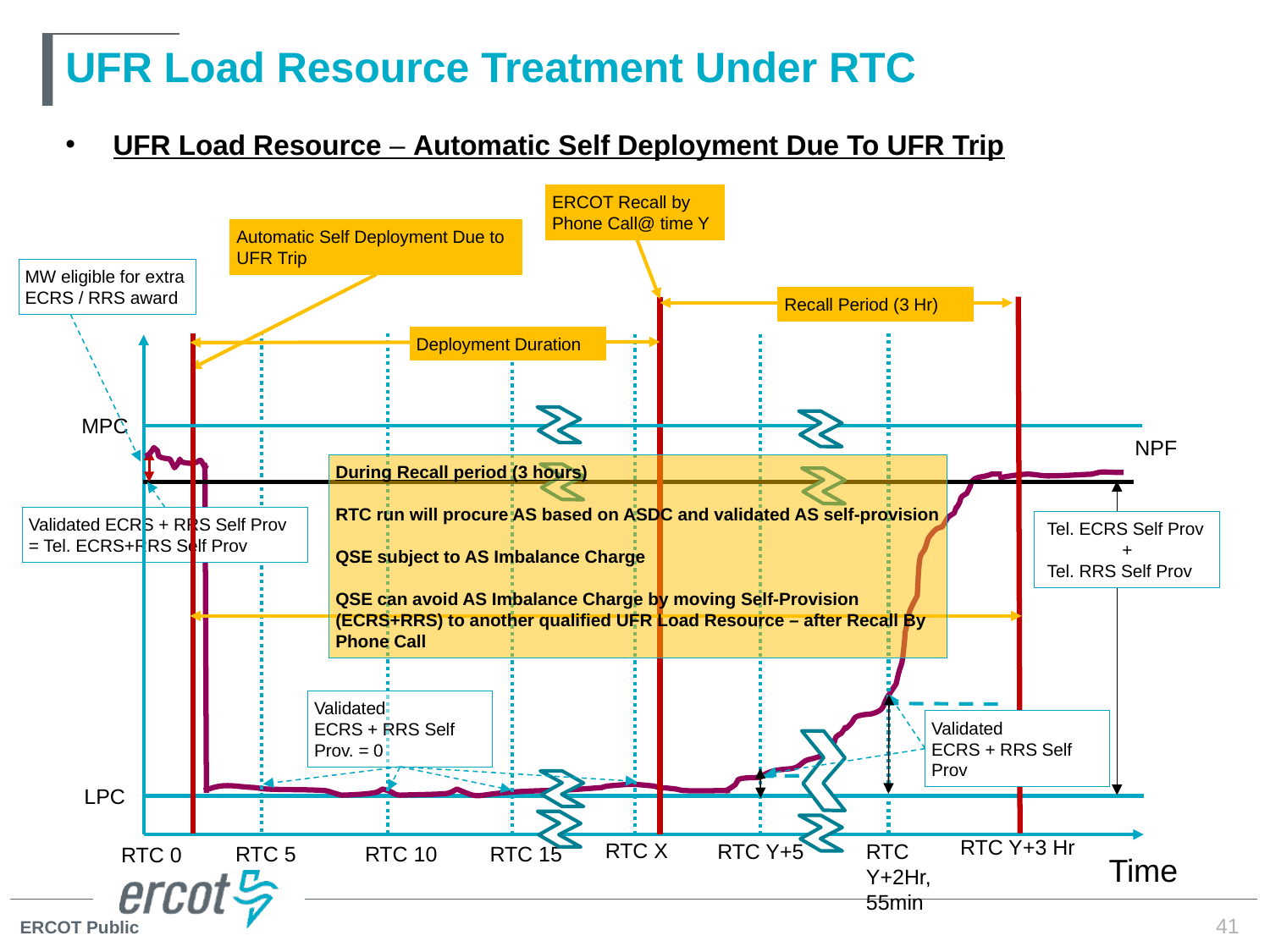

# UFR Load Resource Treatment Under RTC
UFR Load Resource – Automatic Self Deployment Due To UFR Trip

ERCOT Recall by  Phone Call@ time Y
Automatic Self Deployment Due to UFR Trip
MW eligible for extra ECRS / RRS award
Recall Period (3 Hr)
Deployment Duration
MPC

NPF

During Recall period (3 hours)

RTC run will procure AS based on ASDC and validated AS self-provision

QSE subject to AS Imbalance Charge

QSE can avoid AS Imbalance Charge by moving Self-Provision (ECRS+RRS) to another qualified UFR Load Resource – after Recall By Phone Call

Validated ECRS + RRS Self Prov = Tel. ECRS+RRS Self Prov
Tel. ECRS Self Prov
+
Tel. RRS Self Prov
Validated
ECRS + RRS Self Prov. = 0
Validated
ECRS + RRS Self Prov

LPC

RTC Y+3 Hr
RTC X
RTC
Y+2Hr, 55min
RTC Y+5
RTC 15
RTC 10
RTC 5
RTC 0
Time
41